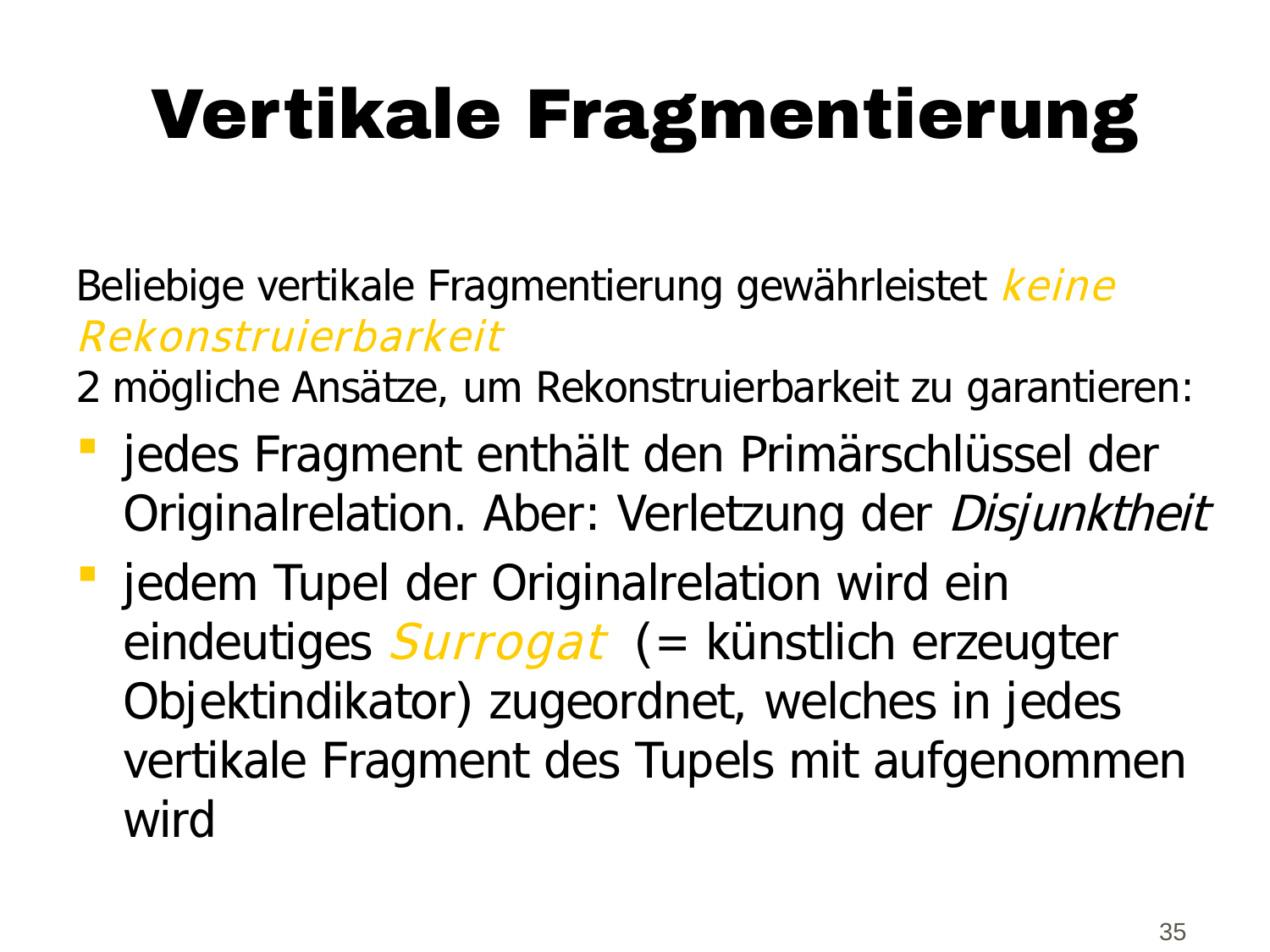

# Vertikale Fragmentierung
Beliebige vertikale Fragmentierung gewährleistet keine Rekonstruierbarkeit
2 mögliche Ansätze, um Rekonstruierbarkeit zu garantieren:
jedes Fragment enthält den Primärschlüssel der Originalrelation. Aber: Verletzung der Disjunktheit
jedem Tupel der Originalrelation wird ein eindeutiges Surrogat  (= künstlich erzeugter Objektindikator) zugeordnet, welches in jedes vertikale Fragment des Tupels mit aufgenommen wird
35